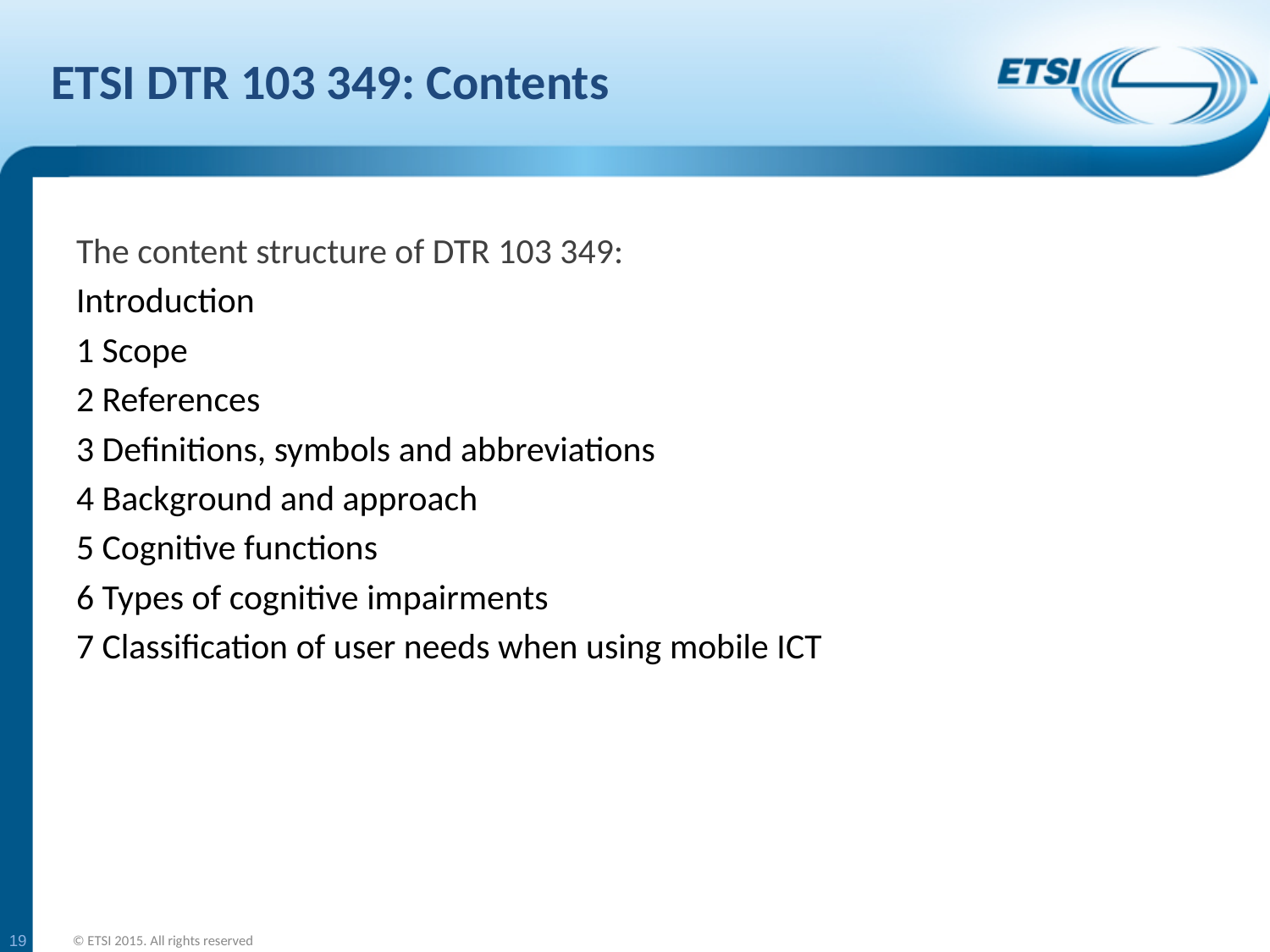

# ETSI DTR 103 349: Contents
The content structure of DTR 103 349:
Introduction
1 Scope
2 References
3 Definitions, symbols and abbreviations
4 Background and approach
5 Cognitive functions
6 Types of cognitive impairments
7 Classification of user needs when using mobile ICT
19
© ETSI 2015. All rights reserved